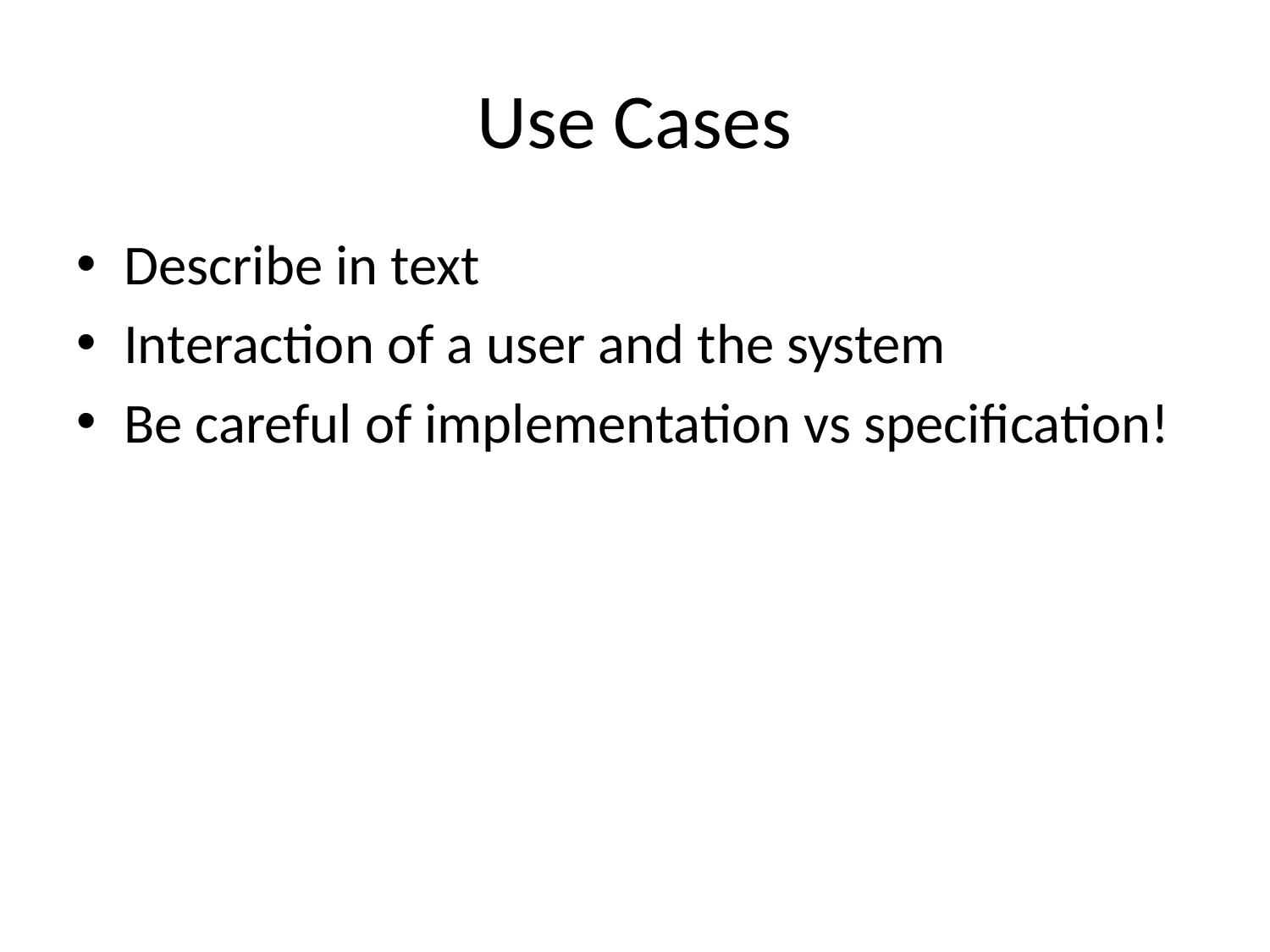

# Use Cases
Describe in text
Interaction of a user and the system
Be careful of implementation vs specification!